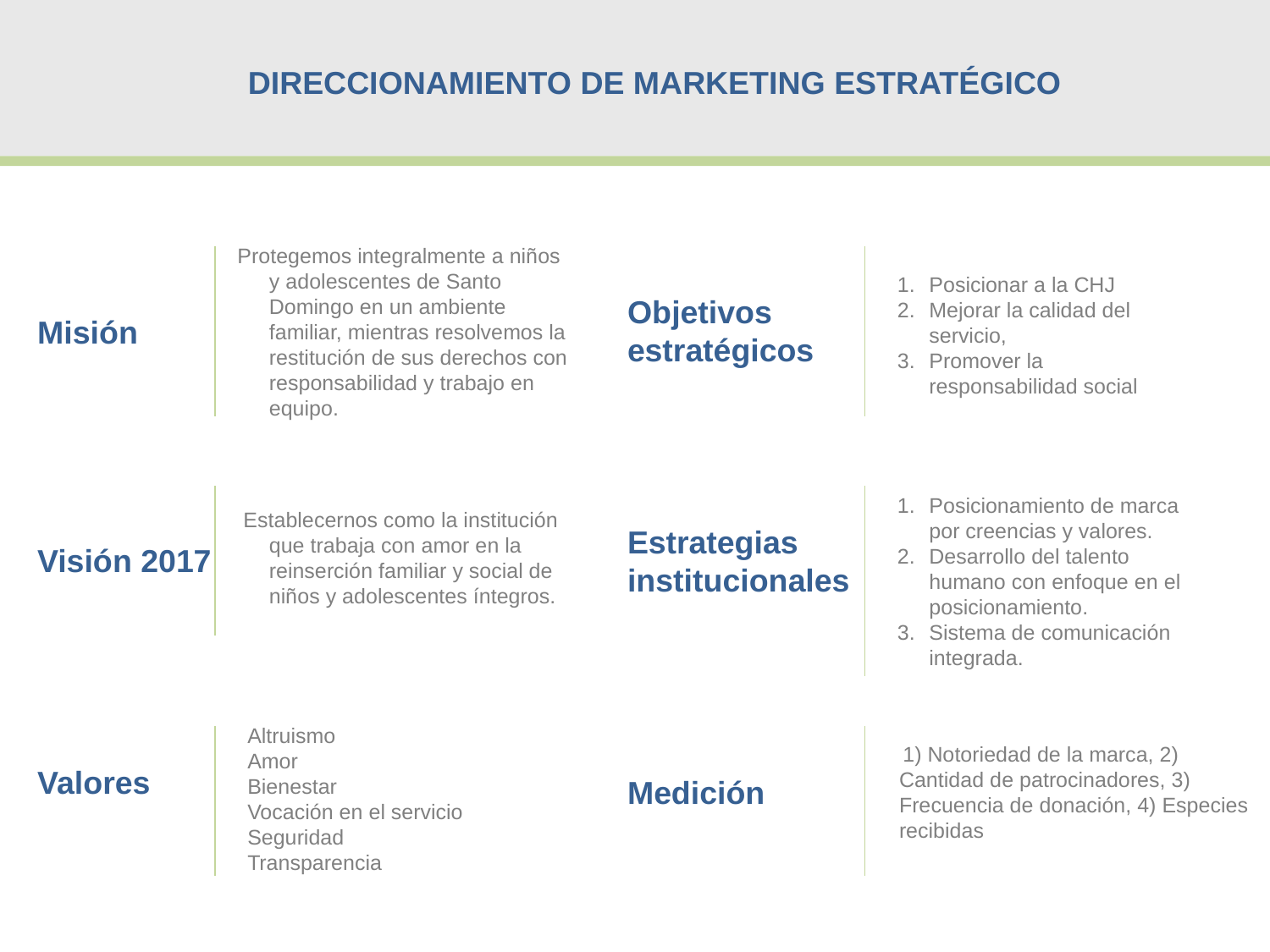

DIRECCIONAMIENTO DE MARKETING ESTRATÉGICO

Protegemos integralmente a niños y adolescentes de Santo Domingo en un ambiente familiar, mientras resolvemos la restitución de sus derechos con responsabilidad y trabajo en equipo.
1.	Posicionar a la CHJ
2.	Mejorar la calidad del servicio,
3.	Promover la responsabilidad social
Objetivos estratégicos
Misión
1.	Posicionamiento de marca por creencias y valores.
2.	Desarrollo del talento humano con enfoque en el posicionamiento.
3.	Sistema de comunicación integrada.
 Establecernos como la institución que trabaja con amor en la reinserción familiar y social de niños y adolescentes íntegros.
Estrategias institucionales
Visión 2017
Altruismo
Amor
Bienestar
Vocación en el servicio
Seguridad
Transparencia
      1) Notoriedad de la marca, 2) Cantidad de patrocinadores, 3) Frecuencia de donación, 4) Especies recibidas
Valores
Medición